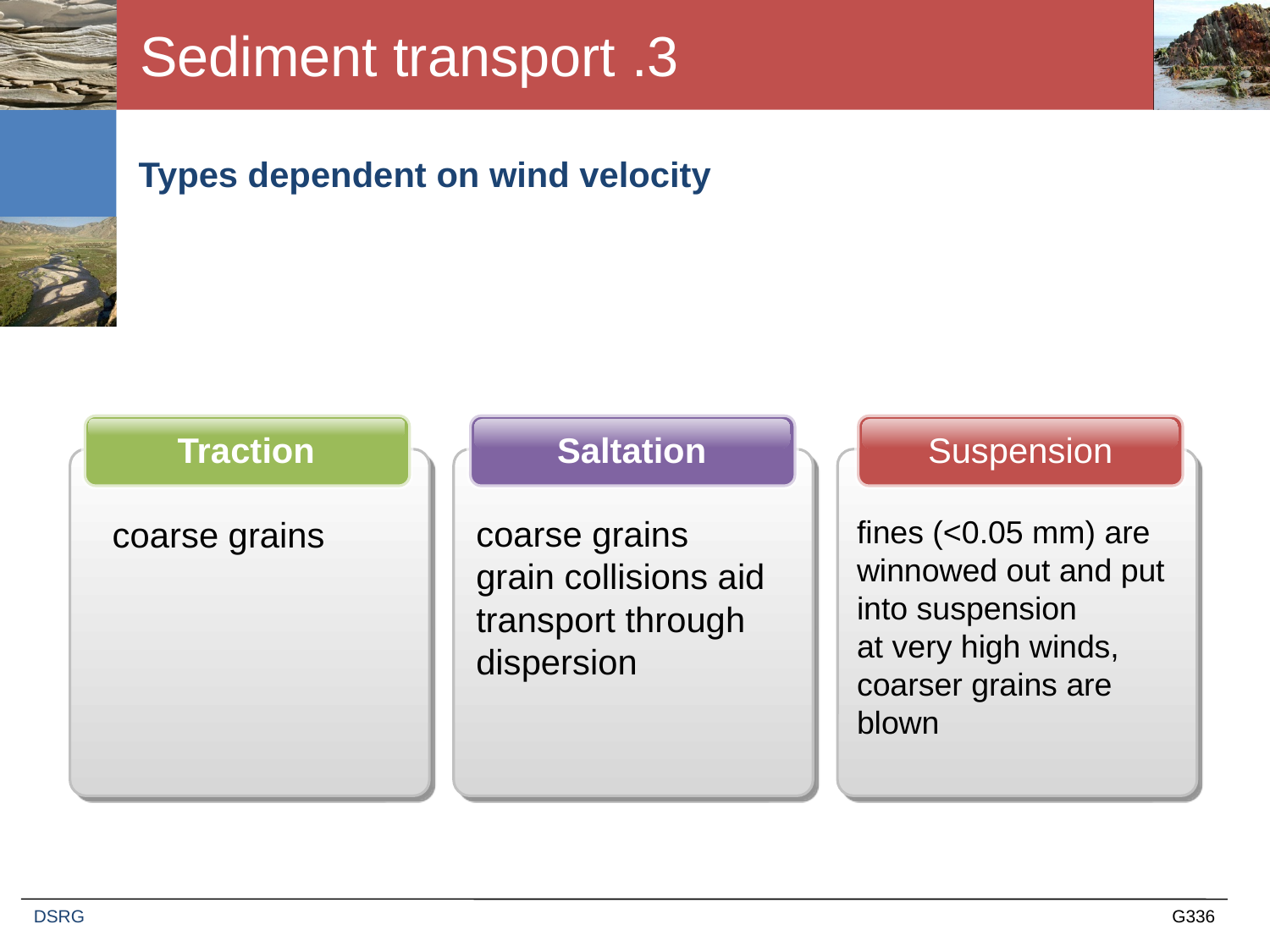

# 3. Sediment transport
Types dependent on wind velocity

Traction
Saltation
Suspension

 coarse grains
coarse grains
grain collisions aid transport through dispersion

fines (<0.05 mm) are winnowed out and put into suspension
at very high winds,  coarser grains are blown
DSRG
G336